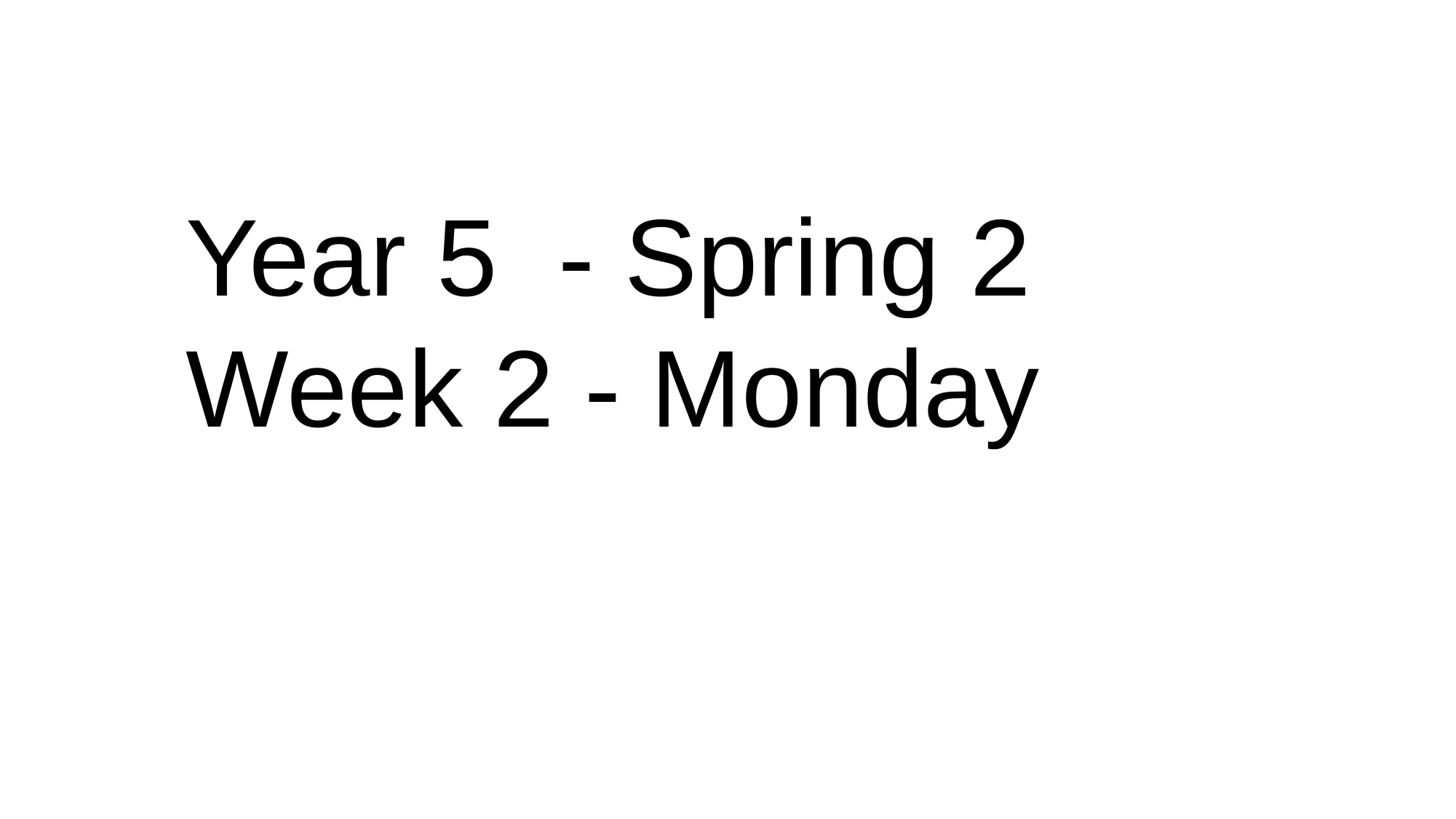

Year 5  - Spring 2
Week 2 - Monday